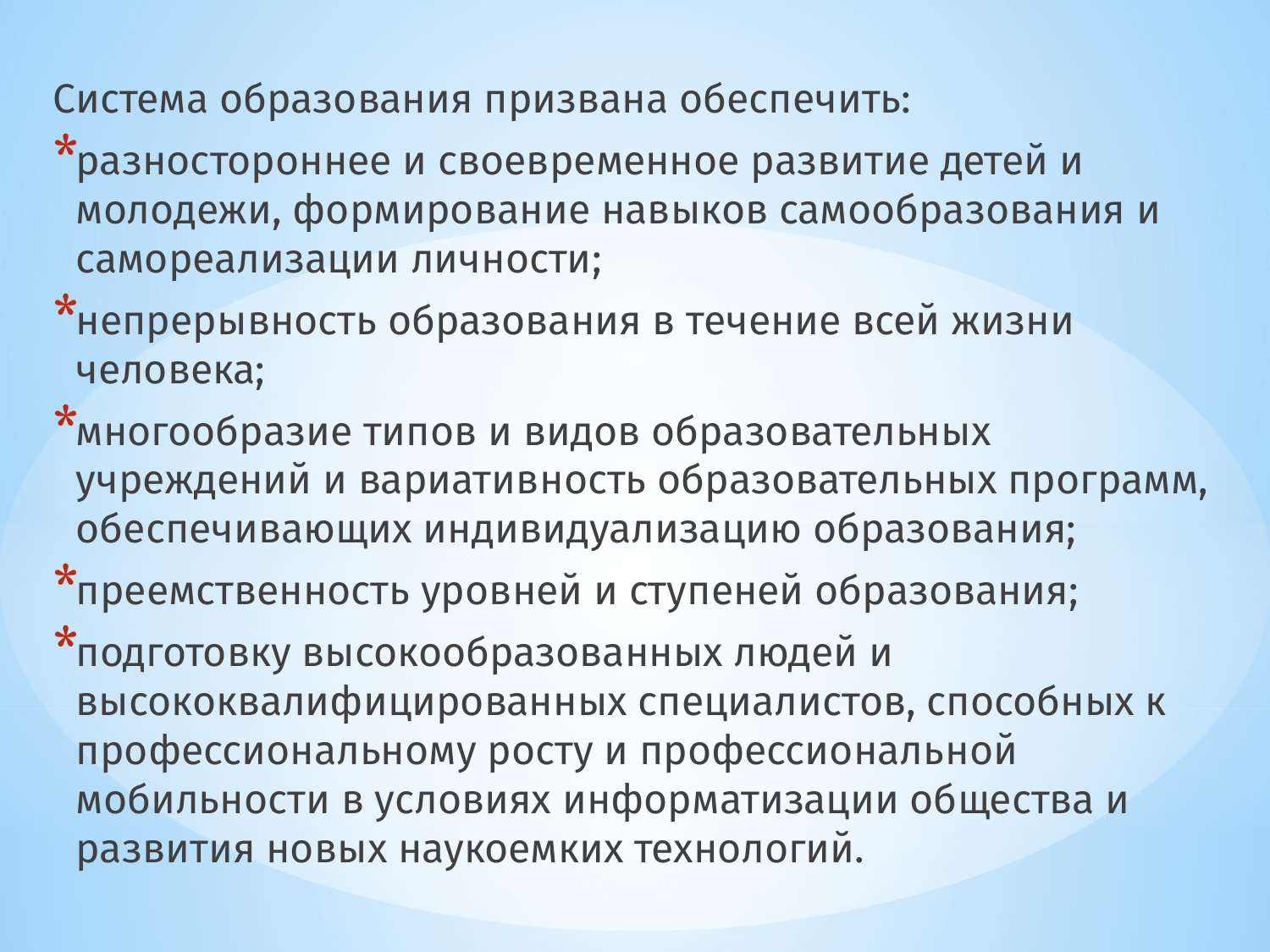

Система образования призвана обеспечить:
разностороннее и своевременное развитие детей и молодежи, формиро­вание навыков самообразования и самореализации личности;
непрерывность образования в течение всей жизни человека;
многообразие типов и видов образовательных учреждений и вариатив­ность образовательных программ, обеспечивающих индивидуализацию образования;
преемственность уровней и ступеней образования;
подготовку высокообразованных людей и высококвалифицированных специалистов, способных к профессиональному росту и профессиональ­ной мобильности в условиях информатизации общества и развития но­вых наукоемких технологий.